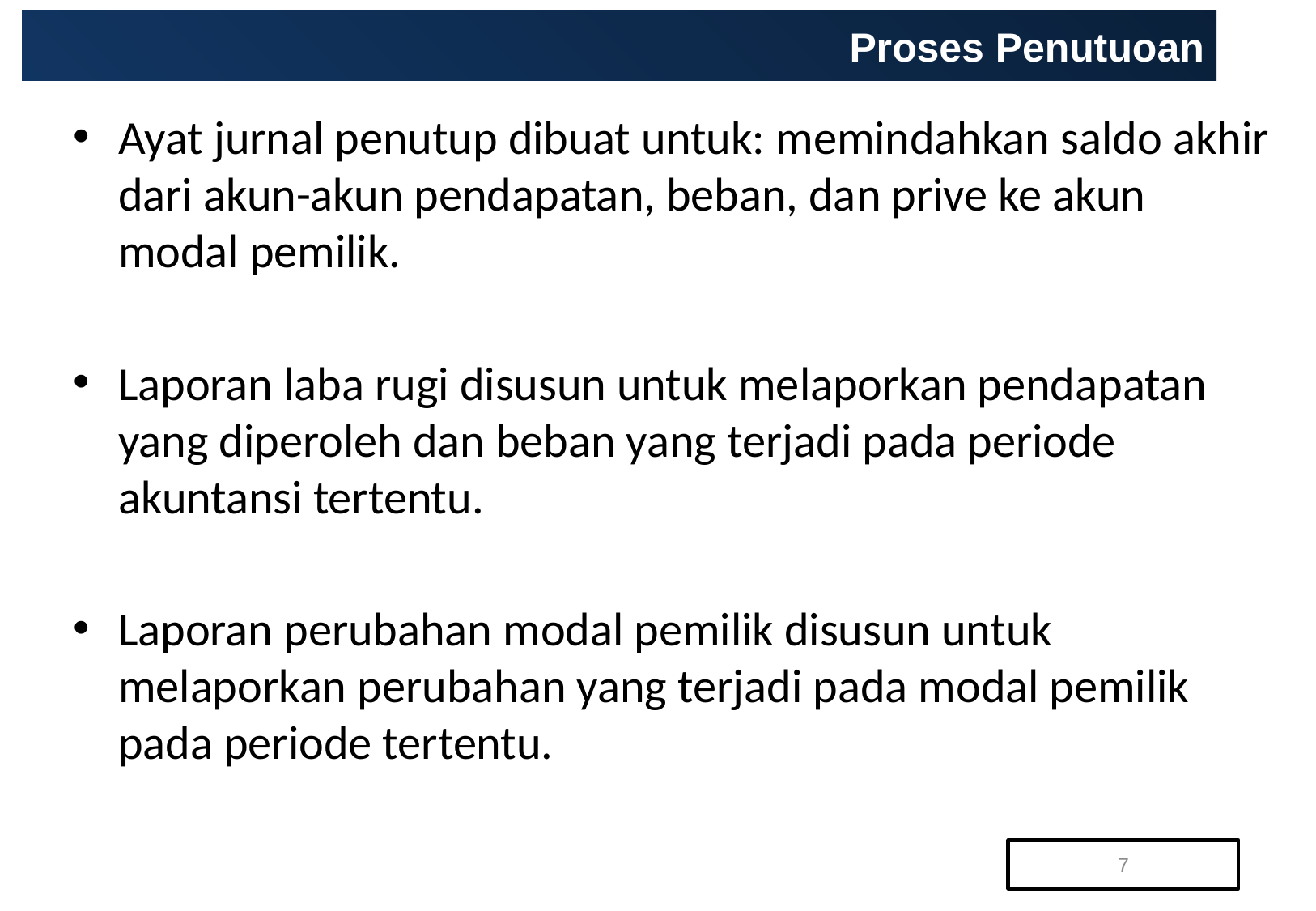

# Proses Penutuoan
Ayat jurnal penutup dibuat untuk: memindahkan saldo akhir dari akun-akun pendapatan, beban, dan prive ke akun modal pemilik.

Laporan laba rugi disusun untuk melaporkan pendapatan yang diperoleh dan beban yang terjadi pada periode akuntansi tertentu.

Laporan perubahan modal pemilik disusun untuk melaporkan perubahan yang terjadi pada modal pemilik pada periode tertentu.
7